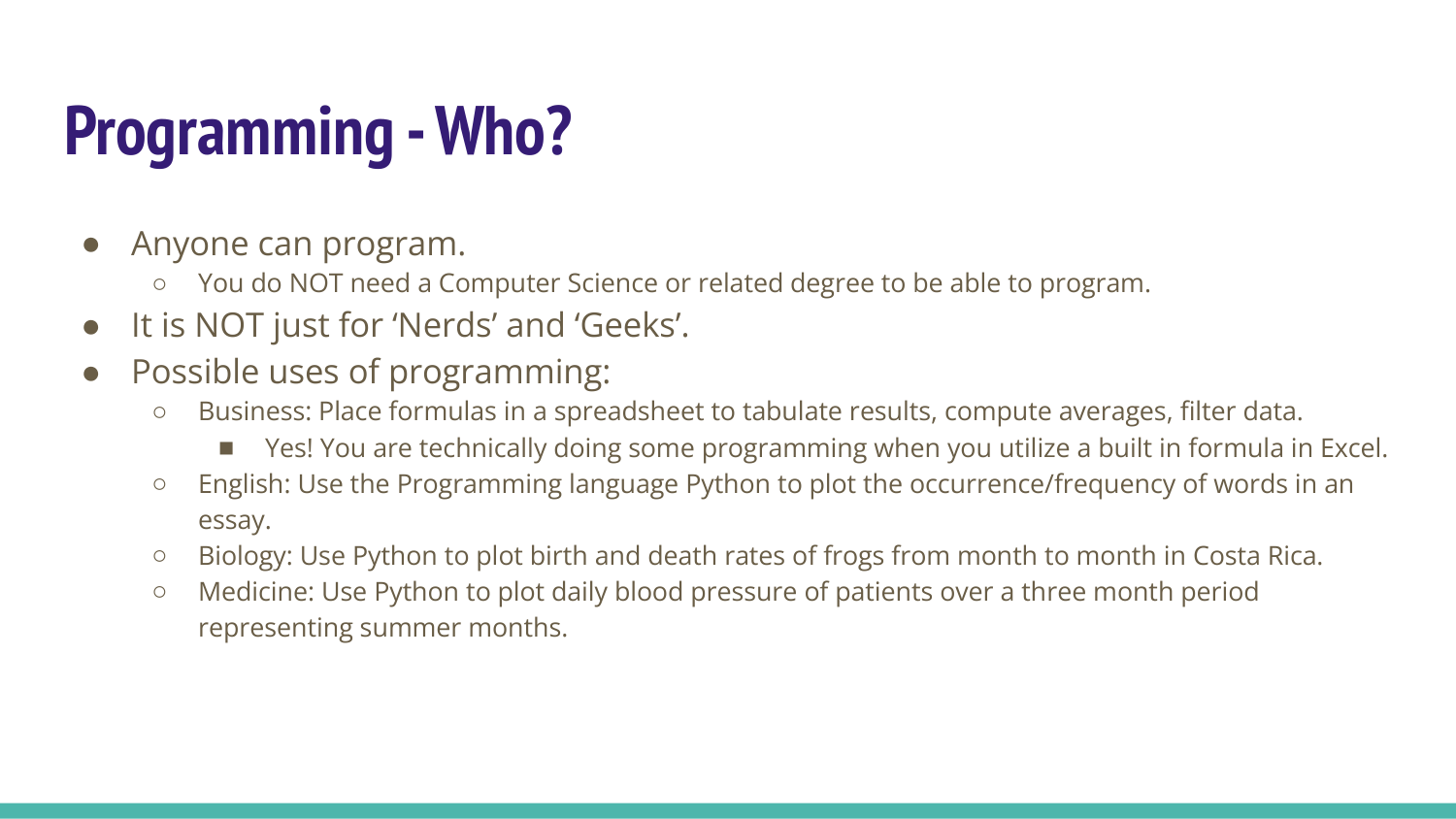

# Programming - Who?
Anyone can program.
You do NOT need a Computer Science or related degree to be able to program.
It is NOT just for ‘Nerds’ and ‘Geeks’.
Possible uses of programming:
Business: Place formulas in a spreadsheet to tabulate results, compute averages, filter data.
Yes! You are technically doing some programming when you utilize a built in formula in Excel.
English: Use the Programming language Python to plot the occurrence/frequency of words in an essay.
Biology: Use Python to plot birth and death rates of frogs from month to month in Costa Rica.
Medicine: Use Python to plot daily blood pressure of patients over a three month period representing summer months.